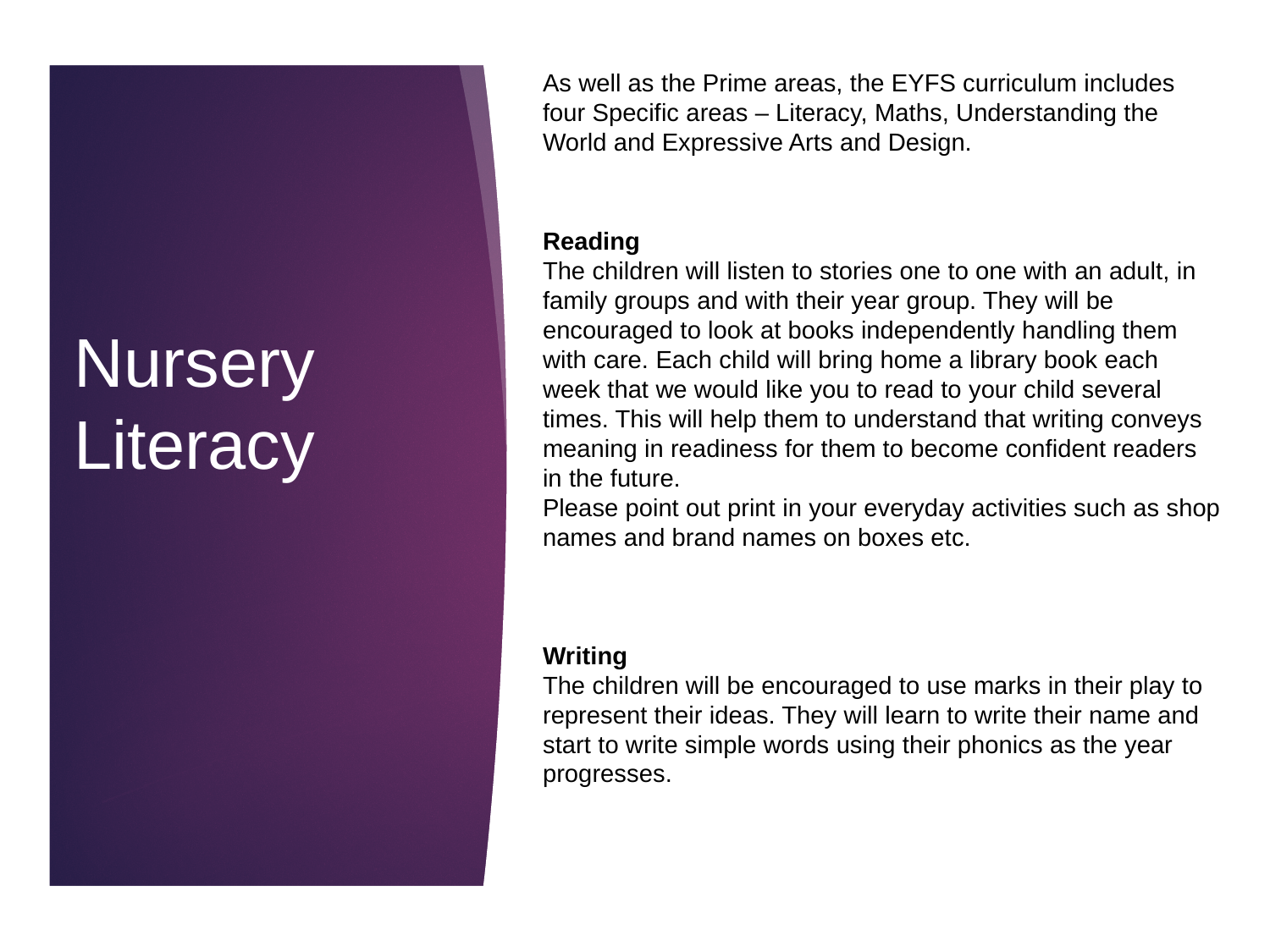

As well as the Prime areas, the EYFS curriculum includes four Specific areas – Literacy, Maths, Understanding the World and Expressive Arts and Design.

Reading
The children will listen to stories one to one with an adult, in family groups and with their year group. They will be encouraged to look at books independently handling them with care. Each child will bring home a library book each week that we would like you to read to your child several times. This will help them to understand that writing conveys meaning in readiness for them to become confident readers in the future.
Please point out print in your everyday activities such as shop names and brand names on boxes etc.

Writing
The children will be encouraged to use marks in their play to represent their ideas. They will learn to write their name and start to write simple words using their phonics as the year progresses.

# Nursery
Literacy